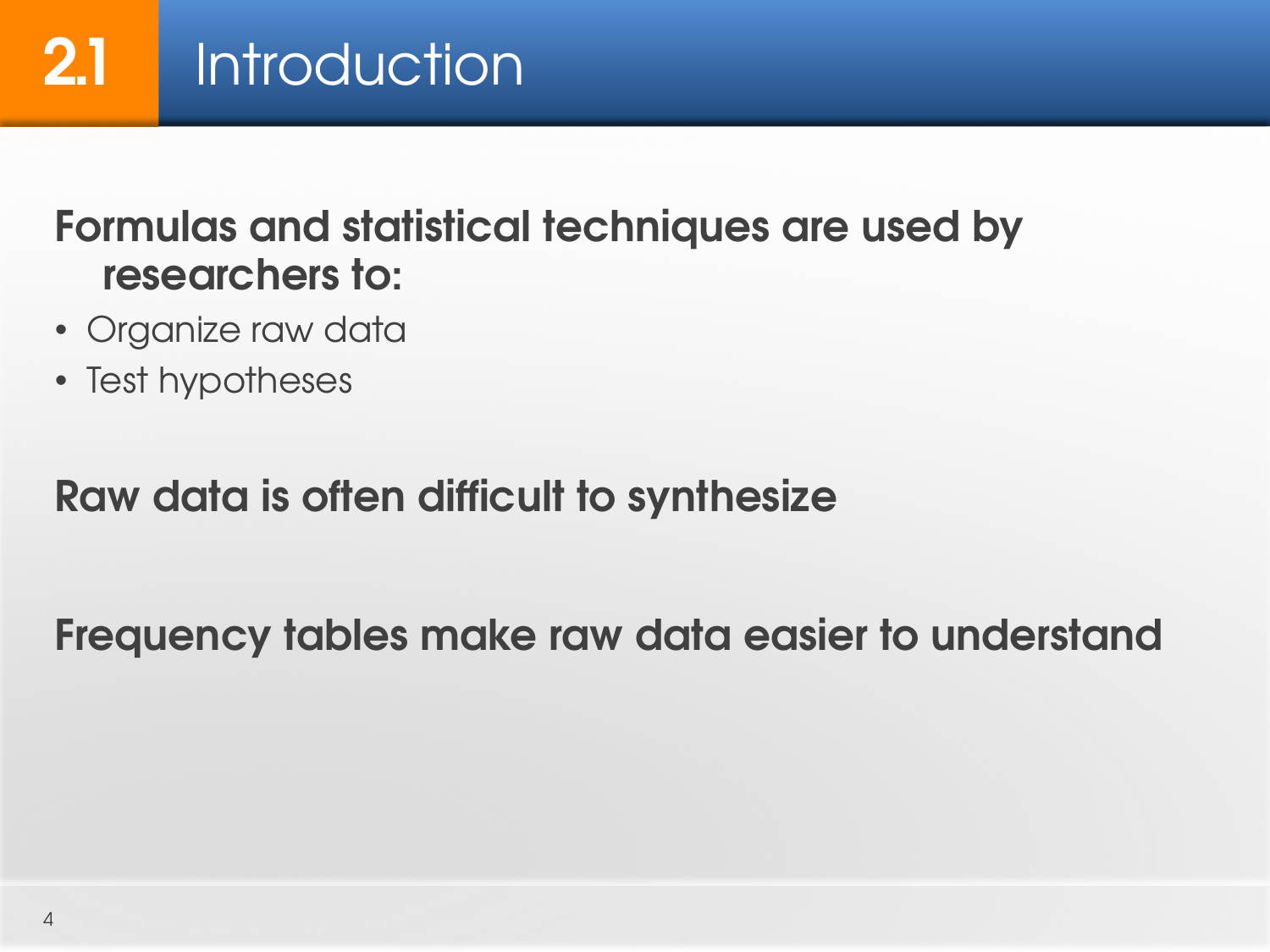

2.1
# Introduction
Formulas and statistical techniques are used by researchers to:
Organize raw data
Test hypotheses

Raw data is often difficult to synthesize

Frequency tables make raw data easier to understand
4